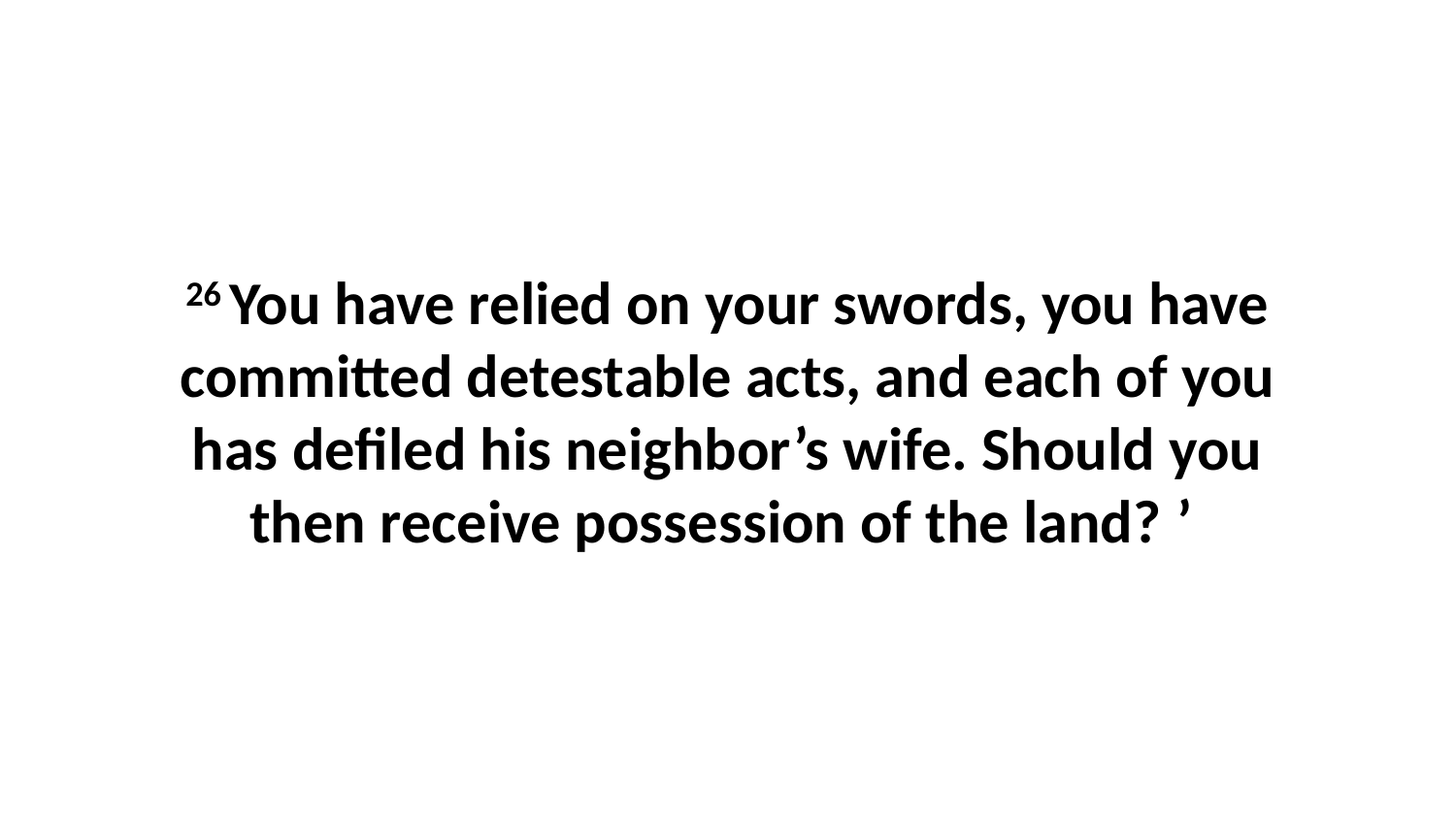

26 You have relied on your swords, you have committed detestable acts, and each of you has defiled his neighbor’s wife. Should you then receive possession of the land? ’